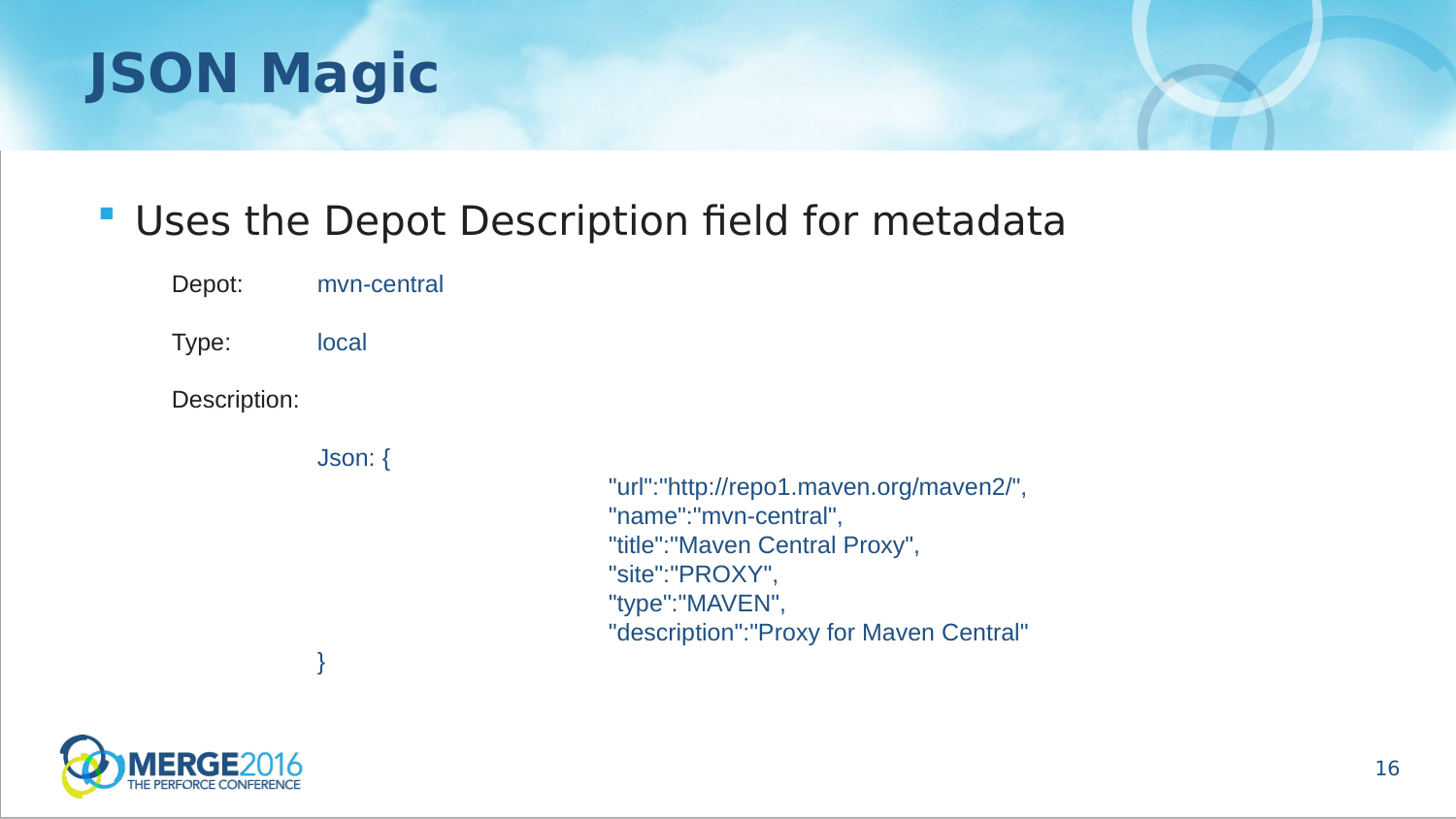

# JSON Magic
Uses the Depot Description field for metadata

Depot:	mvn-central

Type:	local

Description:

	Json: {
			"url":"http://repo1.maven.org/maven2/",
			"name":"mvn-central",
			"title":"Maven Central Proxy",
			"site":"PROXY",
			"type":"MAVEN",
			"description":"Proxy for Maven Central"
	}